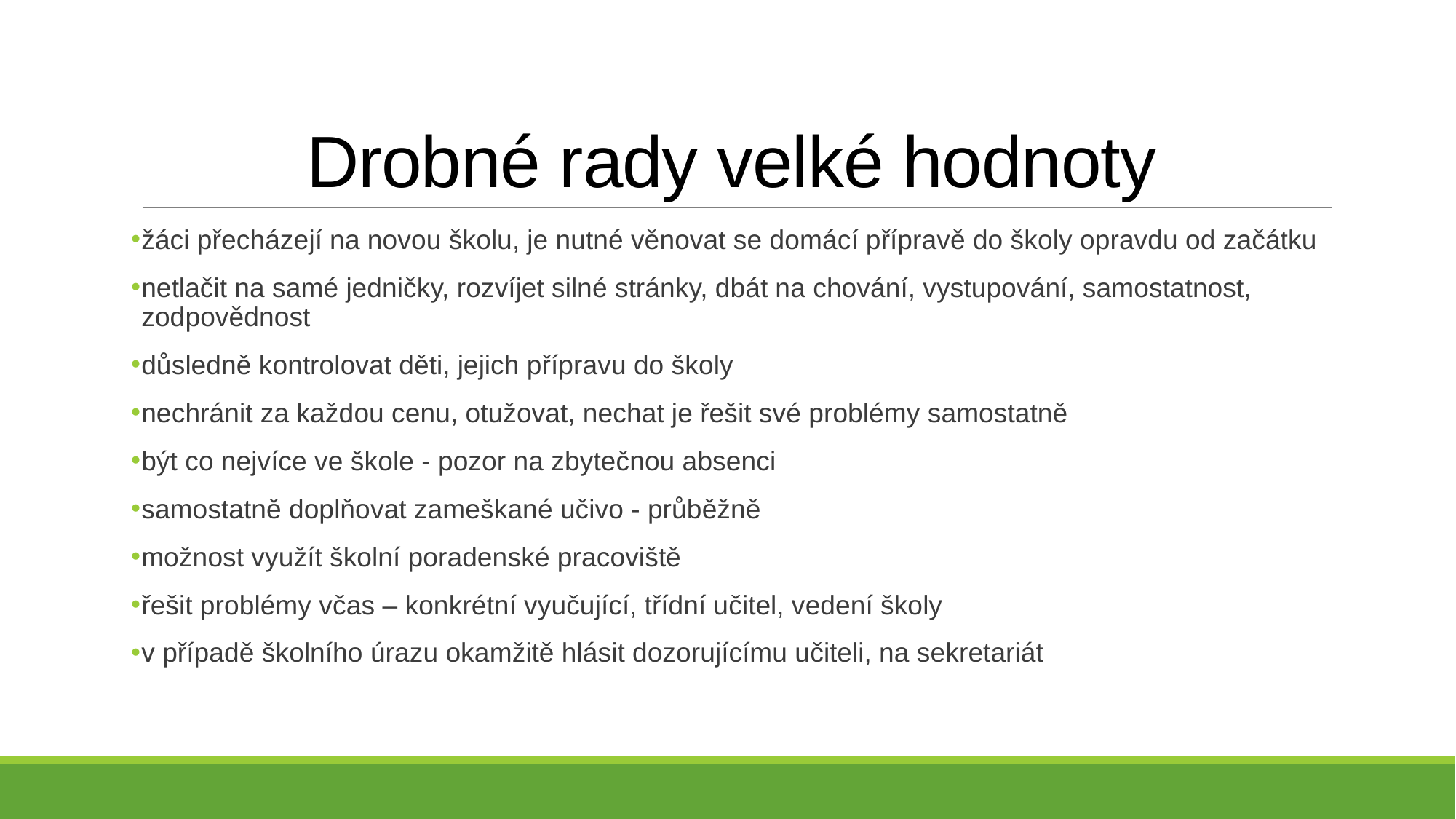

# Drobné rady velké hodnoty
žáci přecházejí na novou školu, je nutné věnovat se domácí přípravě do školy opravdu od začátku
netlačit na samé jedničky, rozvíjet silné stránky, dbát na chování, vystupování, samostatnost, zodpovědnost
důsledně kontrolovat děti, jejich přípravu do školy
nechránit za každou cenu, otužovat, nechat je řešit své problémy samostatně
být co nejvíce ve škole - pozor na zbytečnou absenci
samostatně doplňovat zameškané učivo - průběžně
možnost využít školní poradenské pracoviště
řešit problémy včas – konkrétní vyučující, třídní učitel, vedení školy
v případě školního úrazu okamžitě hlásit dozorujícímu učiteli, na sekretariát